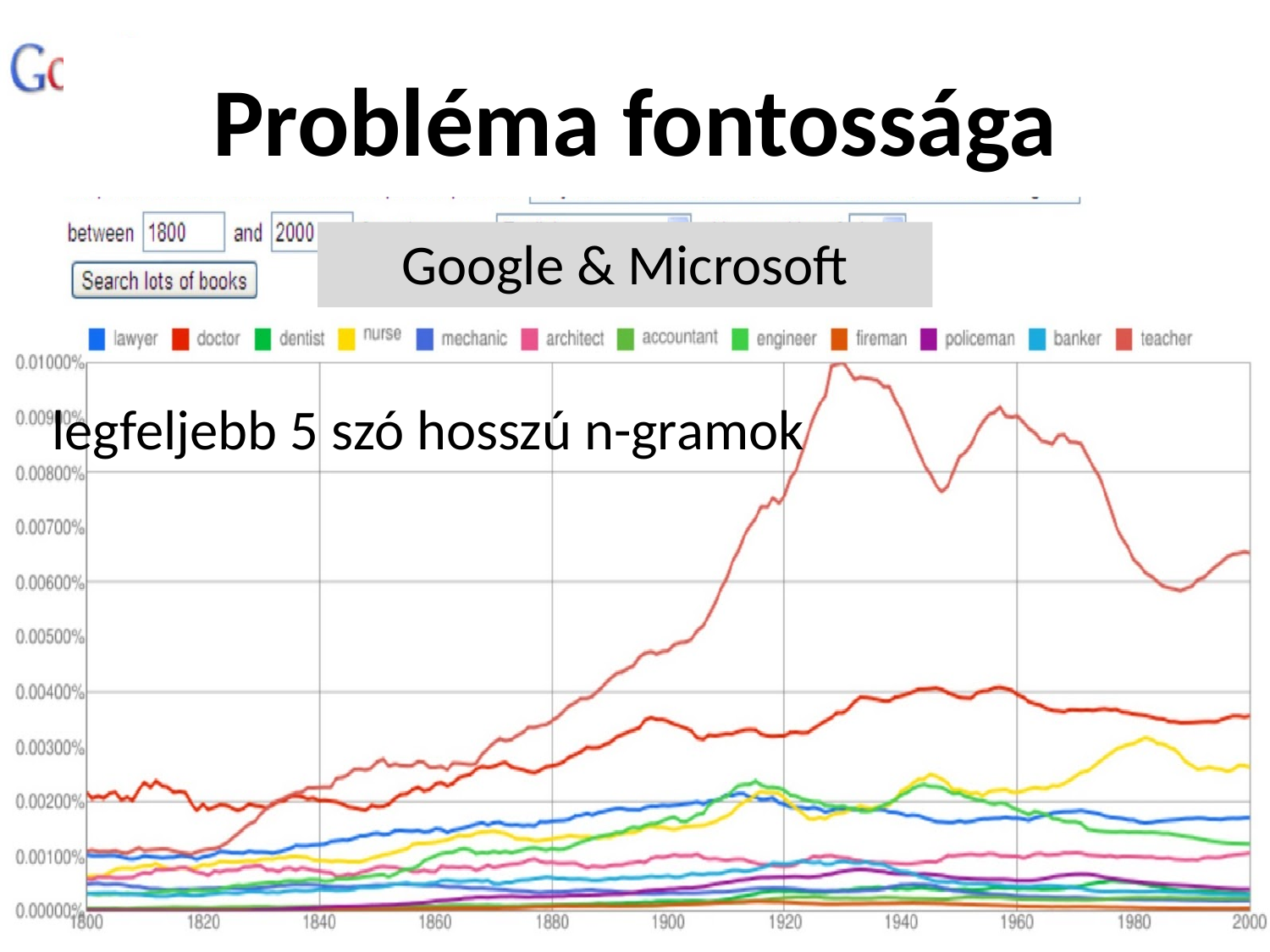

# Probléma fontossága
Google & Microsoft

legfeljebb 5 szó hosszú n-gramok